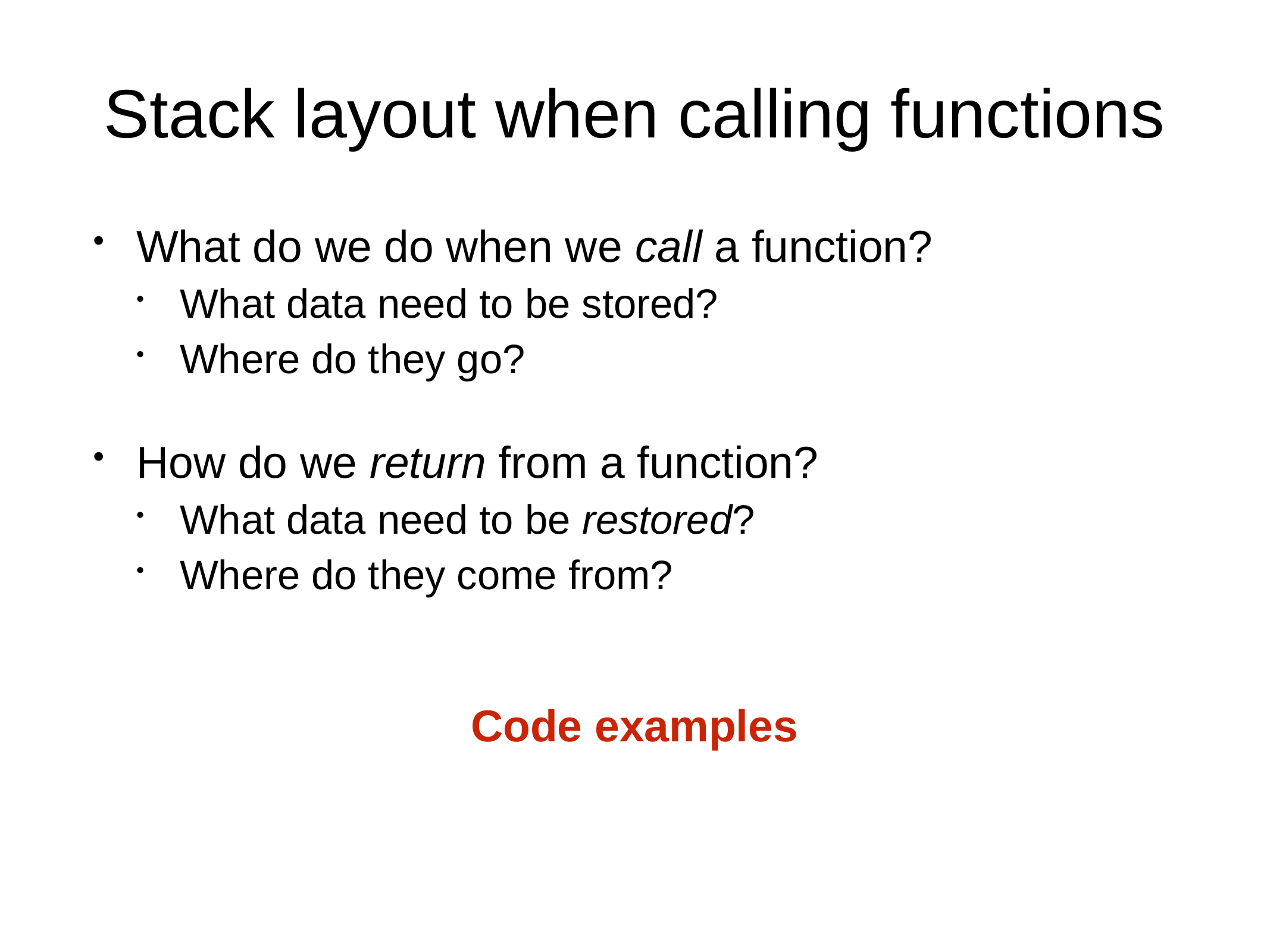

# Stack layout when calling functions
What do we do when we call a function?
What data need to be stored?
Where do they go?
How do we return from a function?
What data need to be restored?
Where do they come from?
Code examples